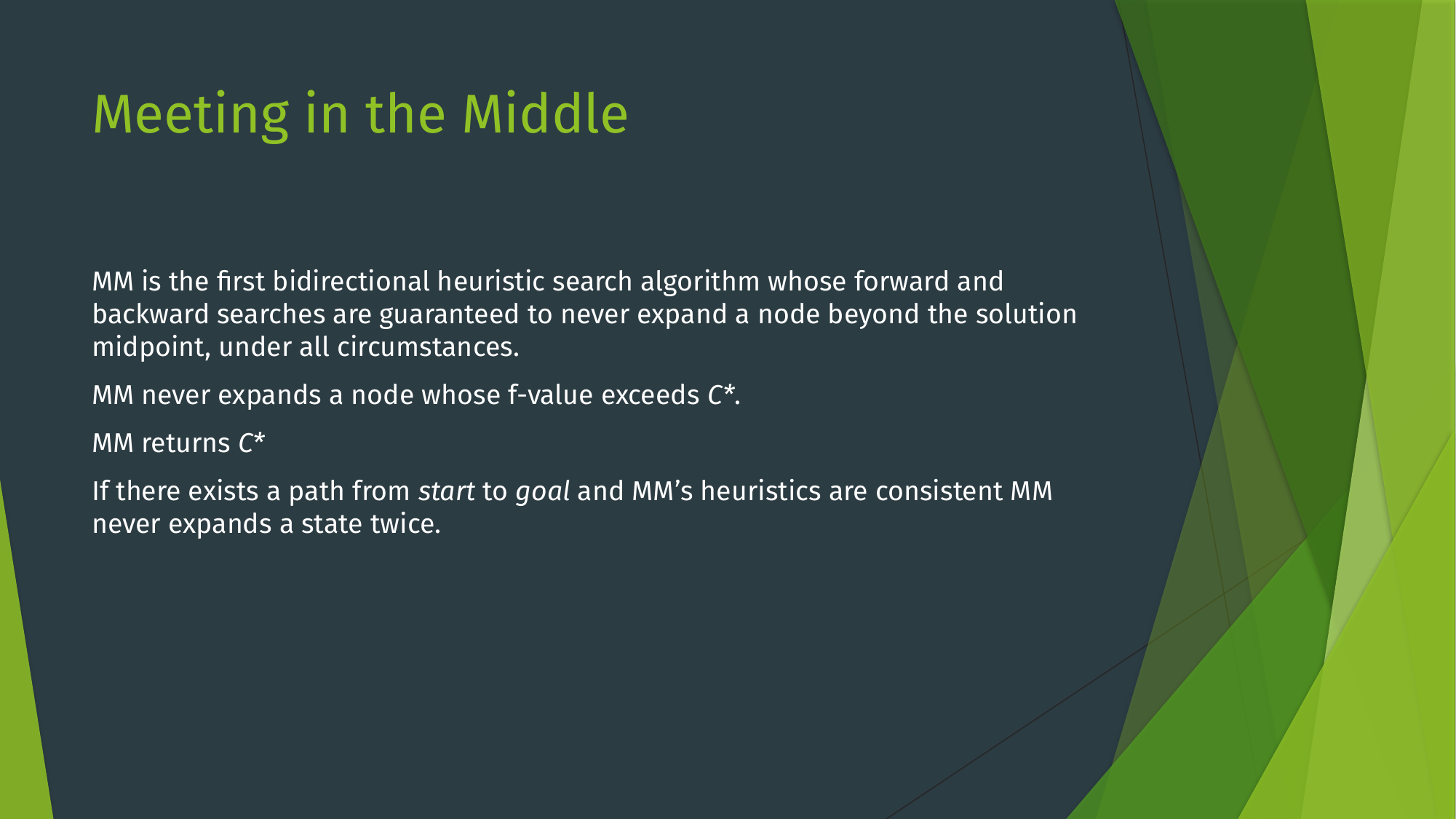

# Meeting in the Middle
MM is the first bidirectional heuristic search algorithm whose forward and backward searches are guaranteed to never expand a node beyond the solution midpoint, under all circumstances.
MM never expands a node whose f-value exceeds C*.
MM returns C*
If there exists a path from start to goal and MM’s heuristics are consistent MM never expands a state twice.